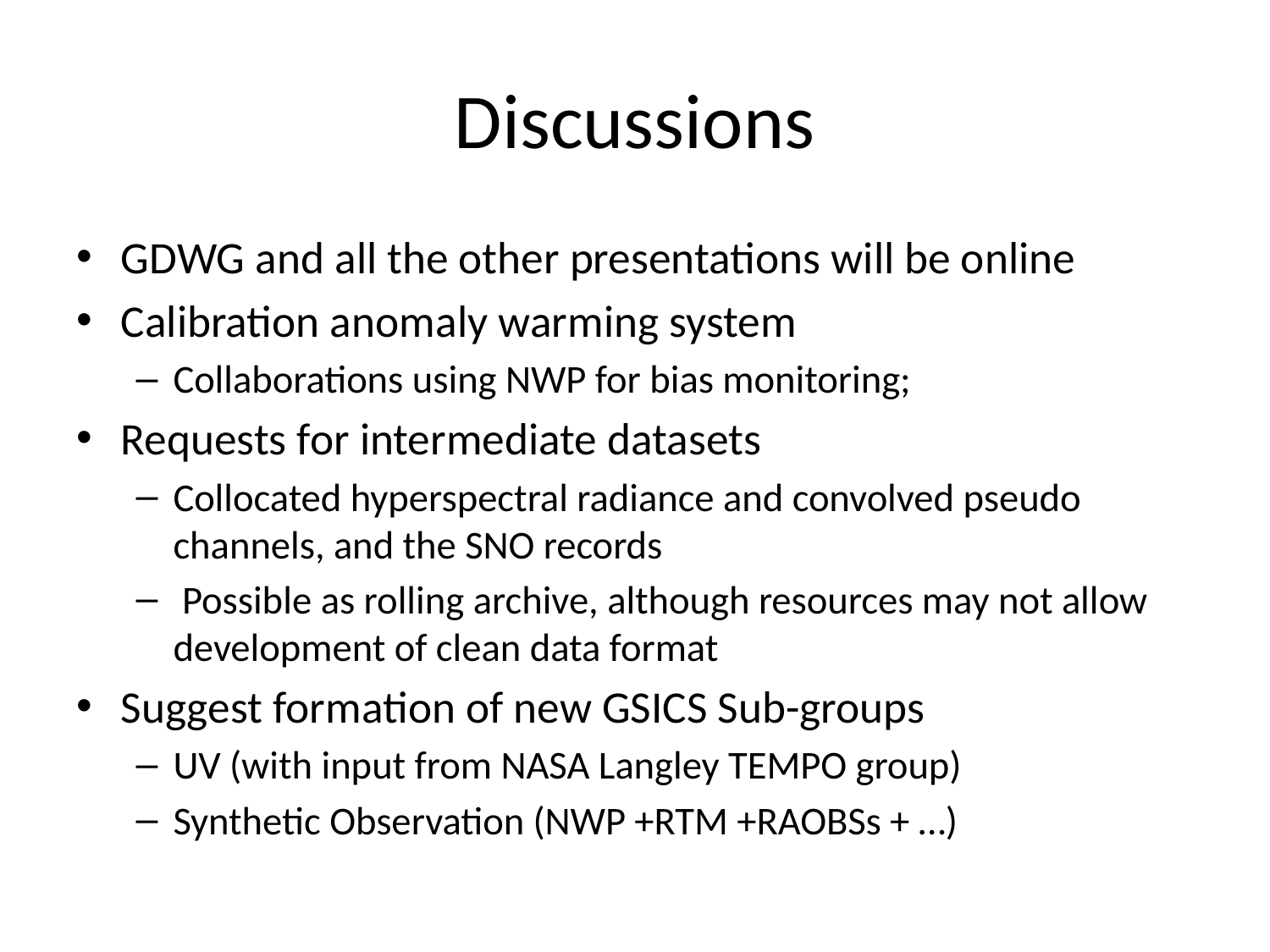

# Discussions
GDWG and all the other presentations will be online
Calibration anomaly warming system
Collaborations using NWP for bias monitoring;
Requests for intermediate datasets
Collocated hyperspectral radiance and convolved pseudo channels, and the SNO records
 Possible as rolling archive, although resources may not allow development of clean data format
Suggest formation of new GSICS Sub-groups
UV (with input from NASA Langley TEMPO group)
Synthetic Observation (NWP +RTM +RAOBSs + …)